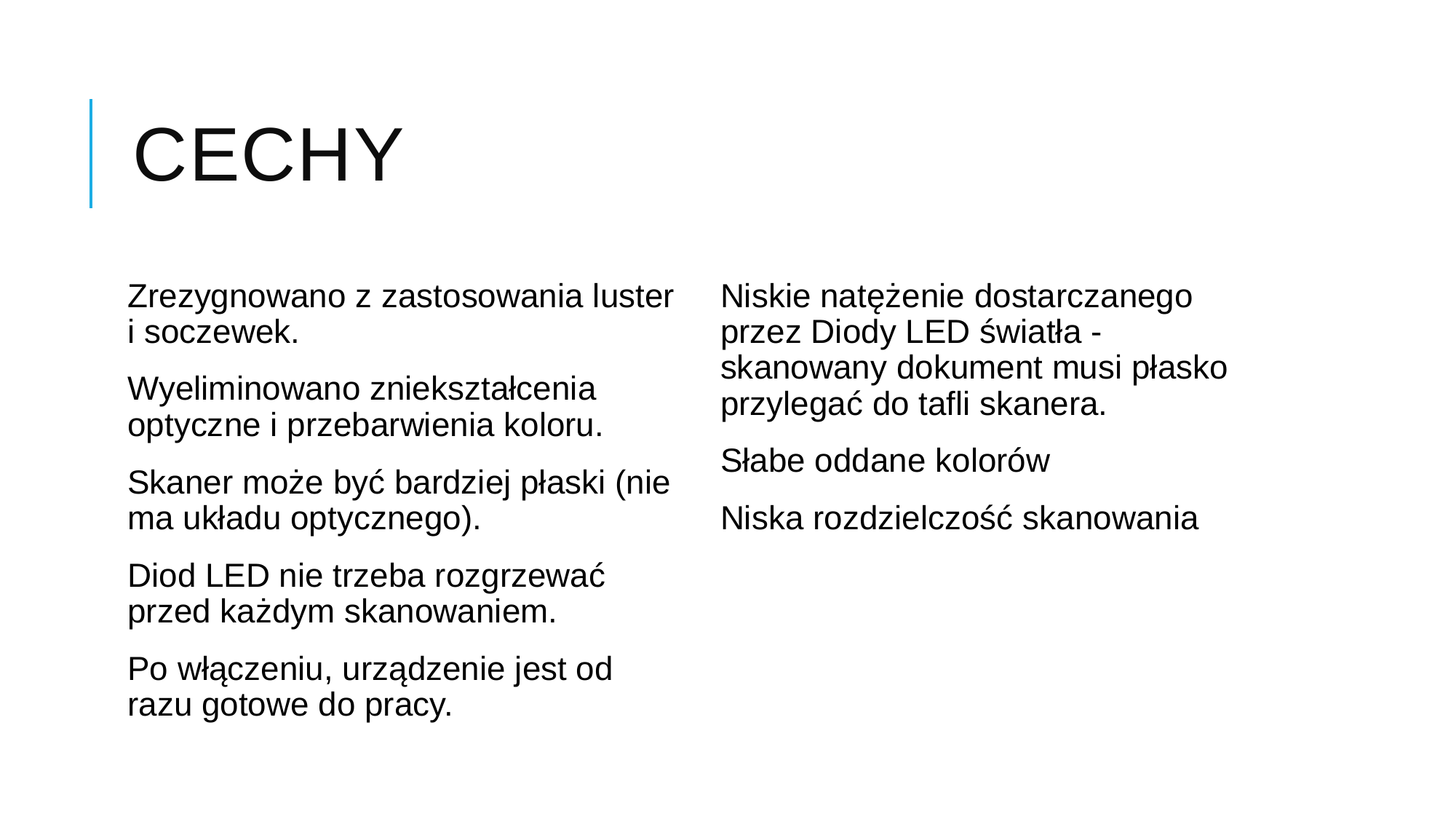

# Cechy
Zrezygnowano z zastosowania luster i soczewek.
Wyeliminowano zniekształcenia optyczne i przebarwienia koloru.
Skaner może być bardziej płaski (nie ma układu optycznego).
Diod LED nie trzeba rozgrzewać przed każdym skanowaniem.
Po włączeniu, urządzenie jest od razu gotowe do pracy.
Niskie natężenie dostarczanego przez Diody LED światła - skanowany dokument musi płasko przylegać do tafli skanera.
Słabe oddane kolorów
Niska rozdzielczość skanowania